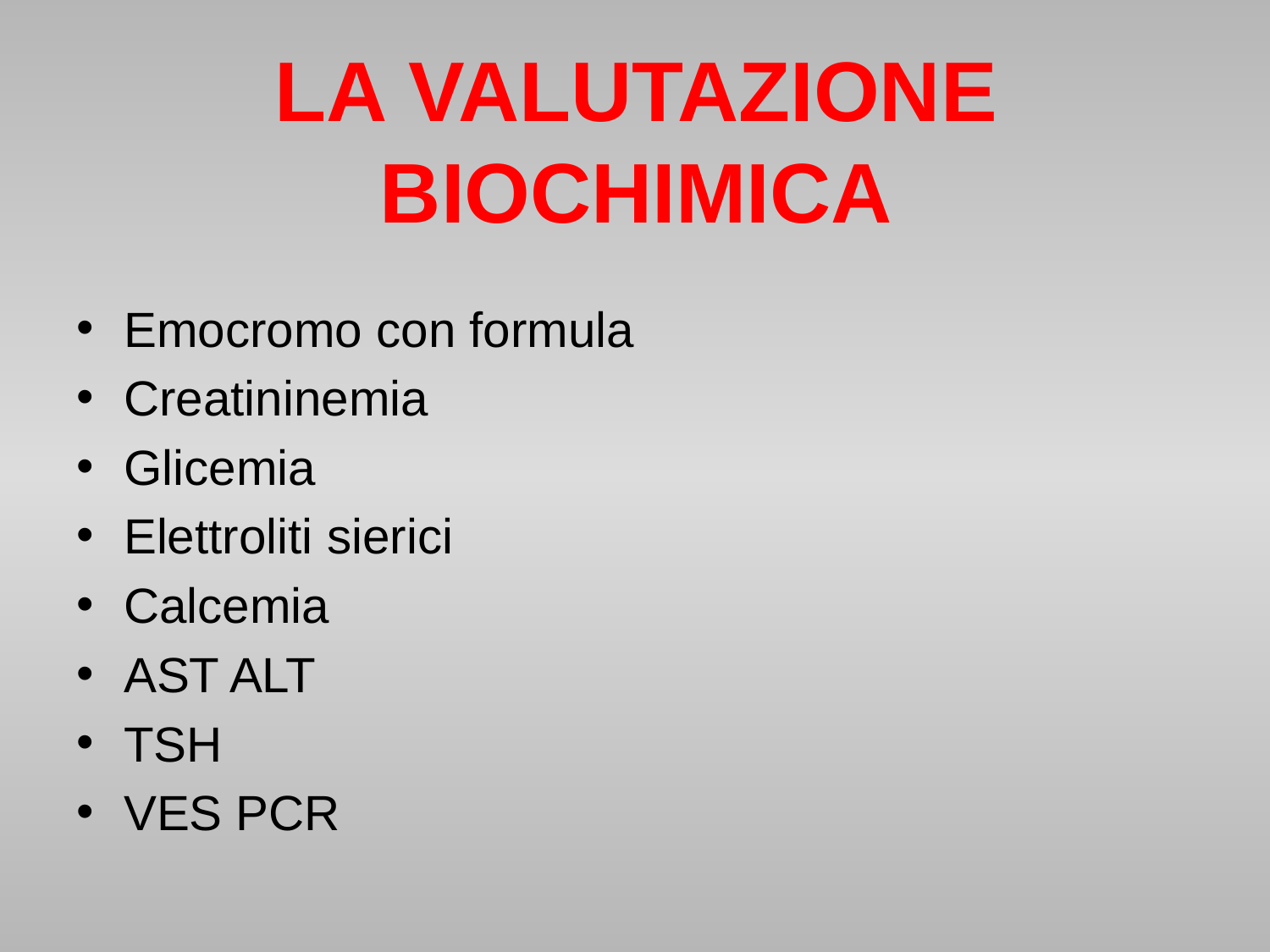

Emocromo con formula
Creatininemia
Glicemia
Elettroliti sierici
Calcemia
AST ALT
TSH
VES PCR
LA VALUTAZIONE BIOCHIMICA